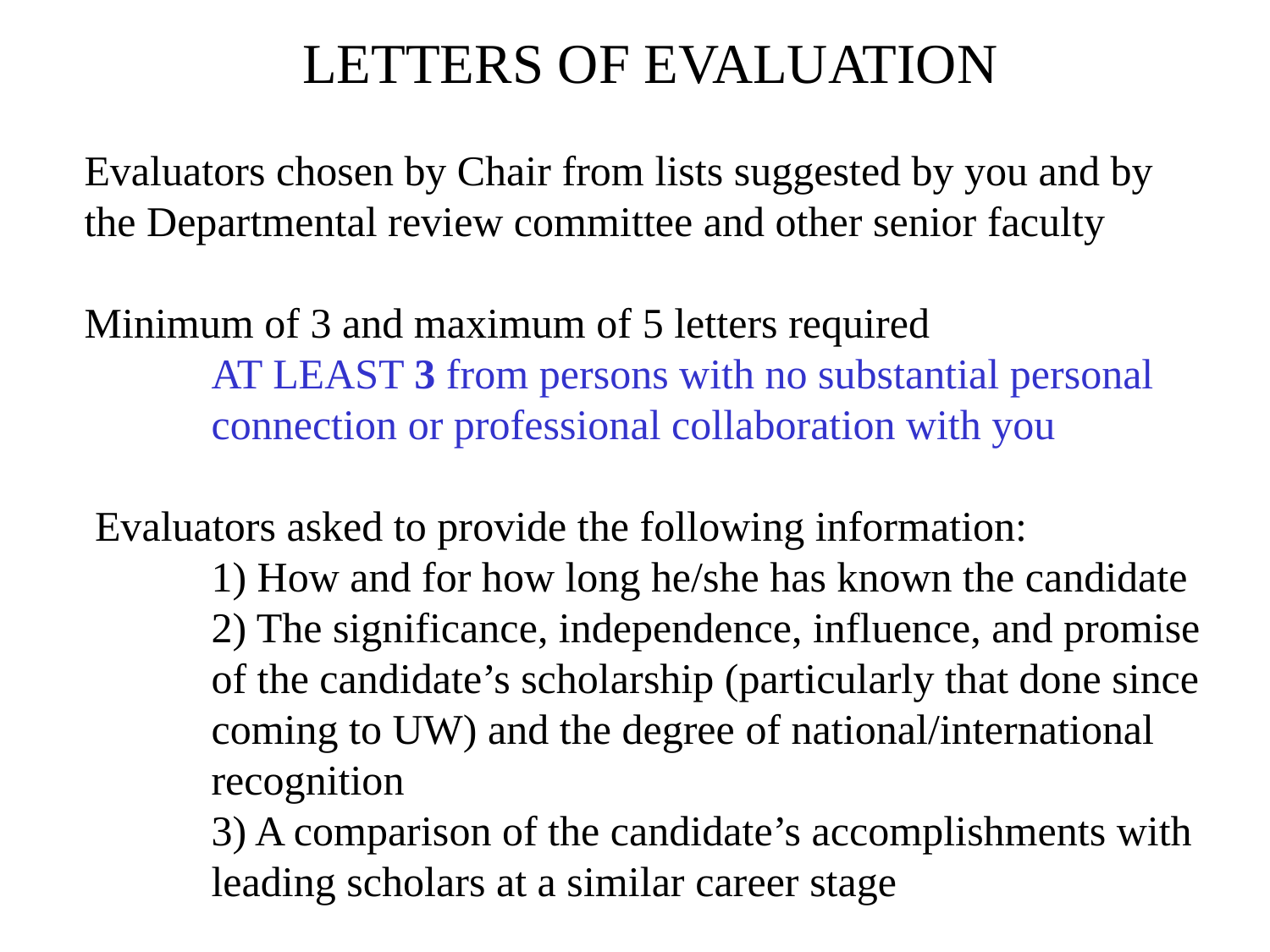

LETTERS OF EVALUATION
Evaluators chosen by Chair from lists suggested by you and by the Departmental review committee and other senior faculty

Minimum of 3 and maximum of 5 letters required
	AT LEAST 3 from persons with no substantial personal 	connection or professional collaboration with you

 Evaluators asked to provide the following information:
	1) How and for how long he/she has known the candidate
	2) The significance, independence, influence, and promise 	of the candidate’s scholarship (particularly that done since 	coming to UW) and the degree of national/international 	recognition
	3) A comparison of the candidate’s accomplishments with 	leading scholars at a similar career stage